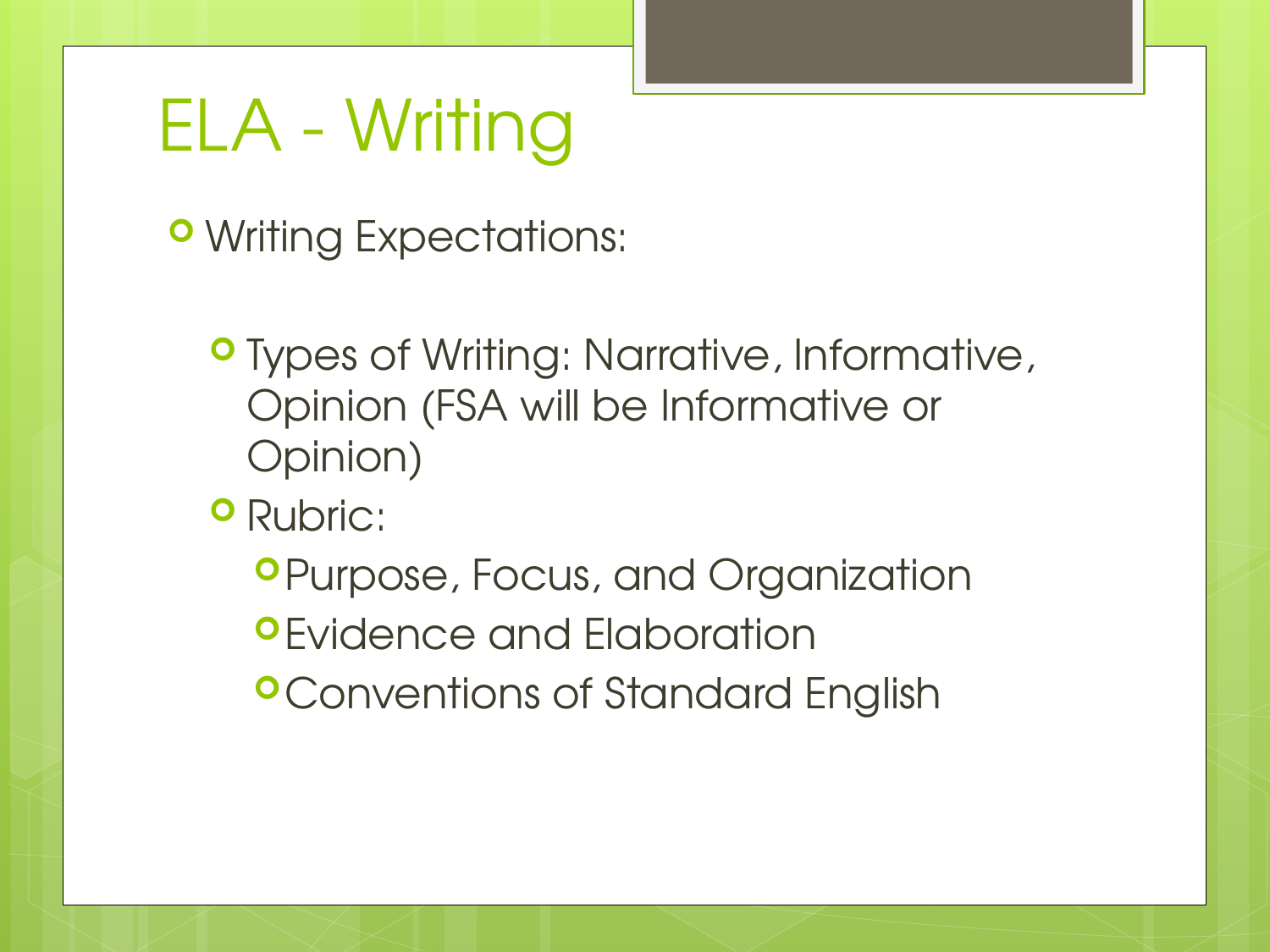

# ELA - Writing
Writing Expectations:

Types of Writing: Narrative, Informative, Opinion (FSA will be Informative or Opinion)
Rubric:
Purpose, Focus, and Organization
Evidence and Elaboration
Conventions of Standard English